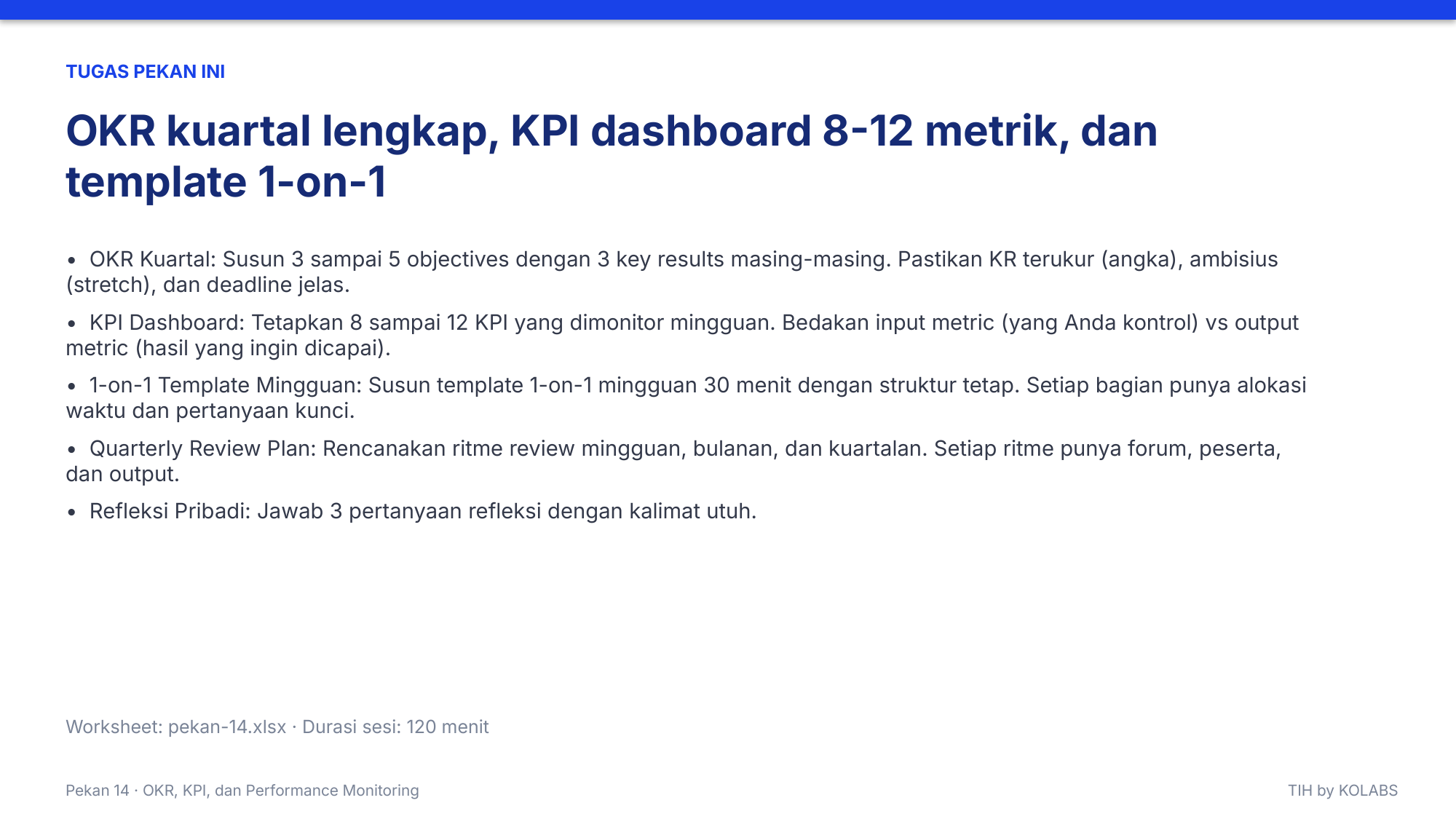

TUGAS PEKAN INI
OKR kuartal lengkap, KPI dashboard 8-12 metrik, dan template 1-on-1
•  OKR Kuartal: Susun 3 sampai 5 objectives dengan 3 key results masing-masing. Pastikan KR terukur (angka), ambisius (stretch), dan deadline jelas.
•  KPI Dashboard: Tetapkan 8 sampai 12 KPI yang dimonitor mingguan. Bedakan input metric (yang Anda kontrol) vs output metric (hasil yang ingin dicapai).
•  1-on-1 Template Mingguan: Susun template 1-on-1 mingguan 30 menit dengan struktur tetap. Setiap bagian punya alokasi waktu dan pertanyaan kunci.
•  Quarterly Review Plan: Rencanakan ritme review mingguan, bulanan, dan kuartalan. Setiap ritme punya forum, peserta, dan output.
•  Refleksi Pribadi: Jawab 3 pertanyaan refleksi dengan kalimat utuh.
Worksheet: pekan-14.xlsx · Durasi sesi: 120 menit
Pekan 14 · OKR, KPI, dan Performance Monitoring
TIH by KOLABS